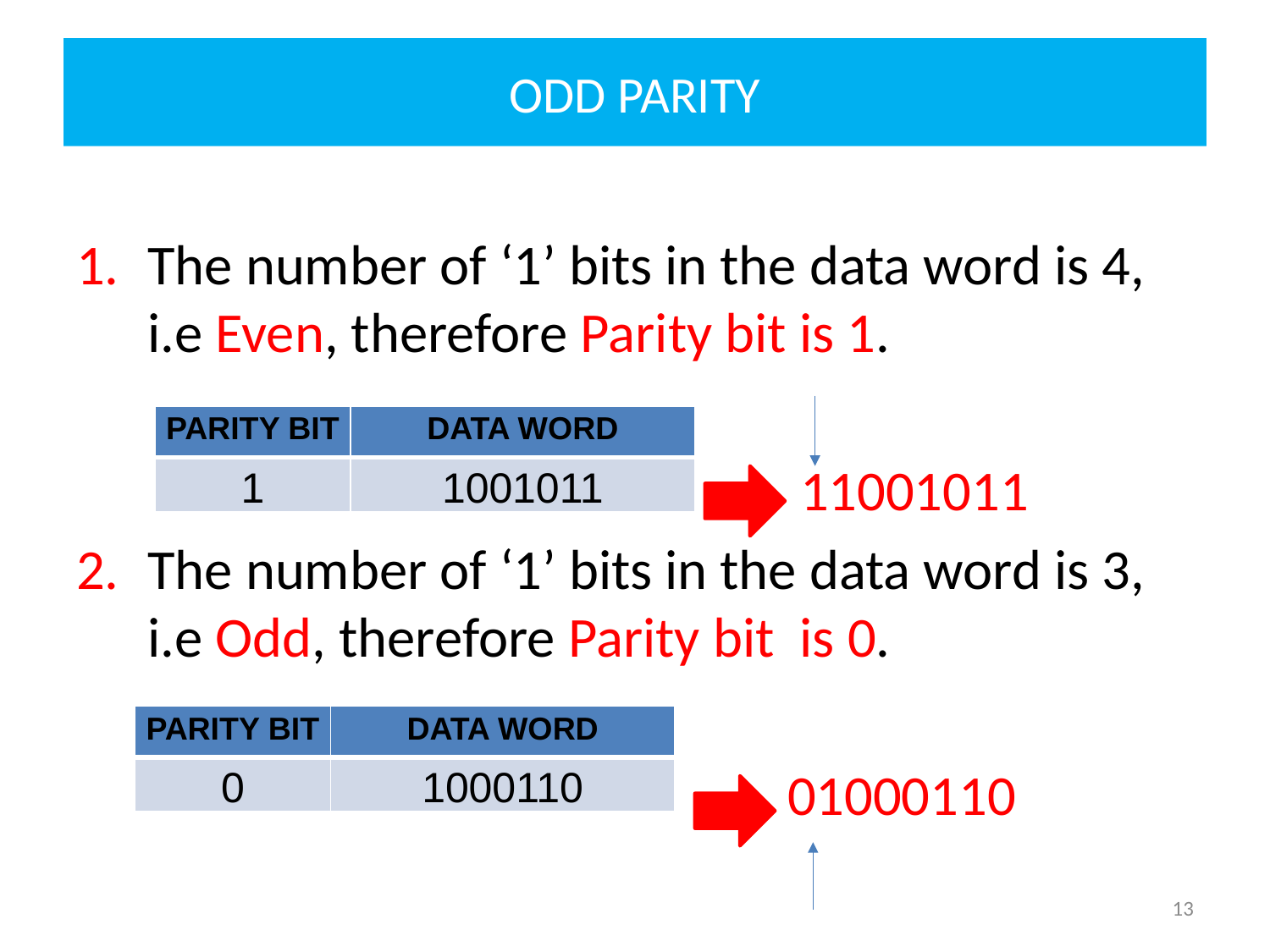

# ODD PARITY
The number of ‘1’ bits in the data word is 4, i.e Even, therefore Parity bit is 1.

                                                         11001011
The number of ‘1’ bits in the data word is 3, i.e Odd, therefore Parity bit  is 0.

                                                        01000110

| PARITY BIT | DATA WORD |
| --- | --- |
| 1 | 1001011 |

| PARITY BIT | DATA WORD |
| --- | --- |
| 0 | 1000110 |

13